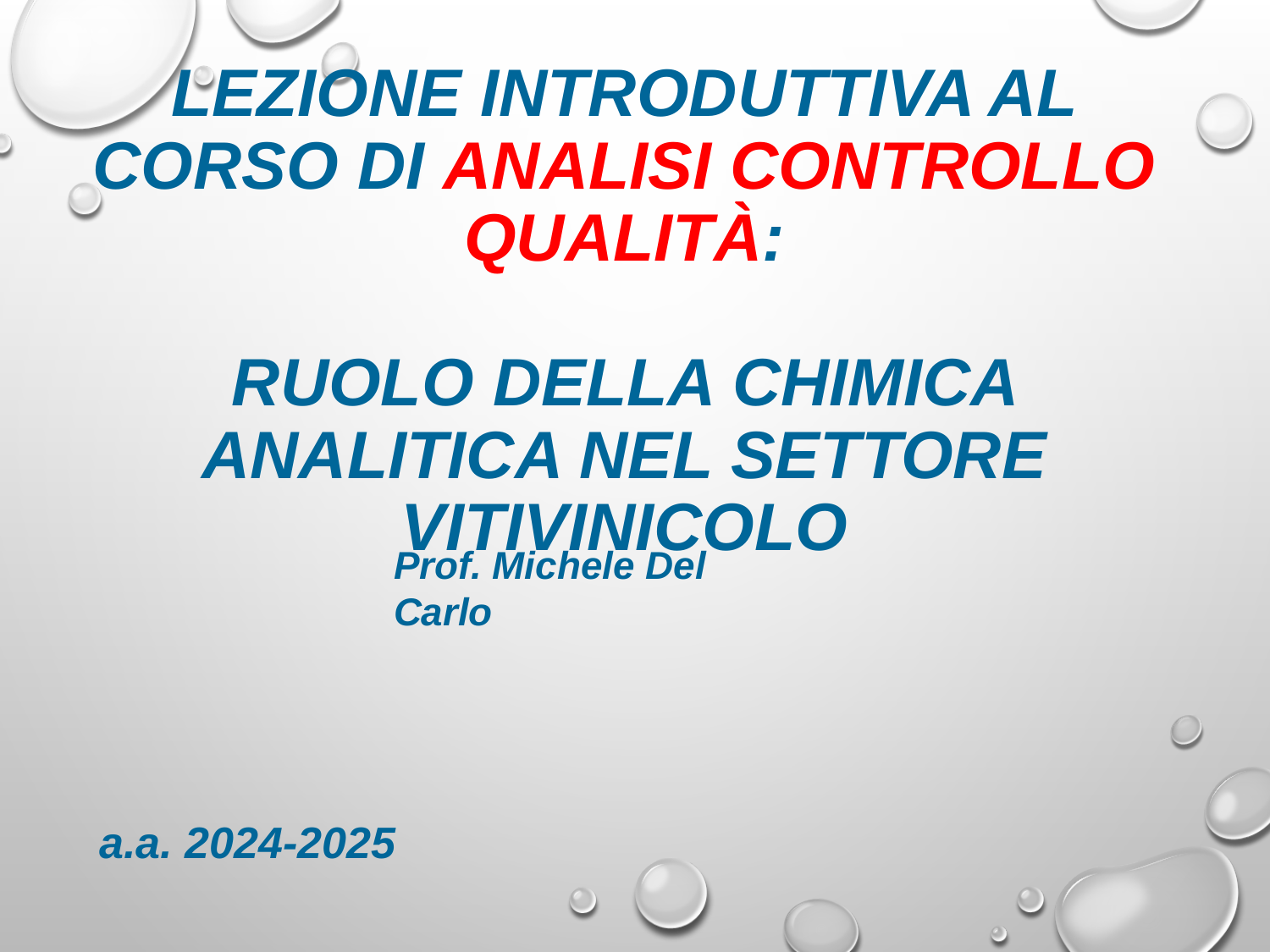

# Lezione introduttiva al Corso di Analisi Controllo Qualità: Ruolo della Chimica Analitica nel settore vitivinicolo
Prof. Michele Del Carlo
a.a. 2024-2025